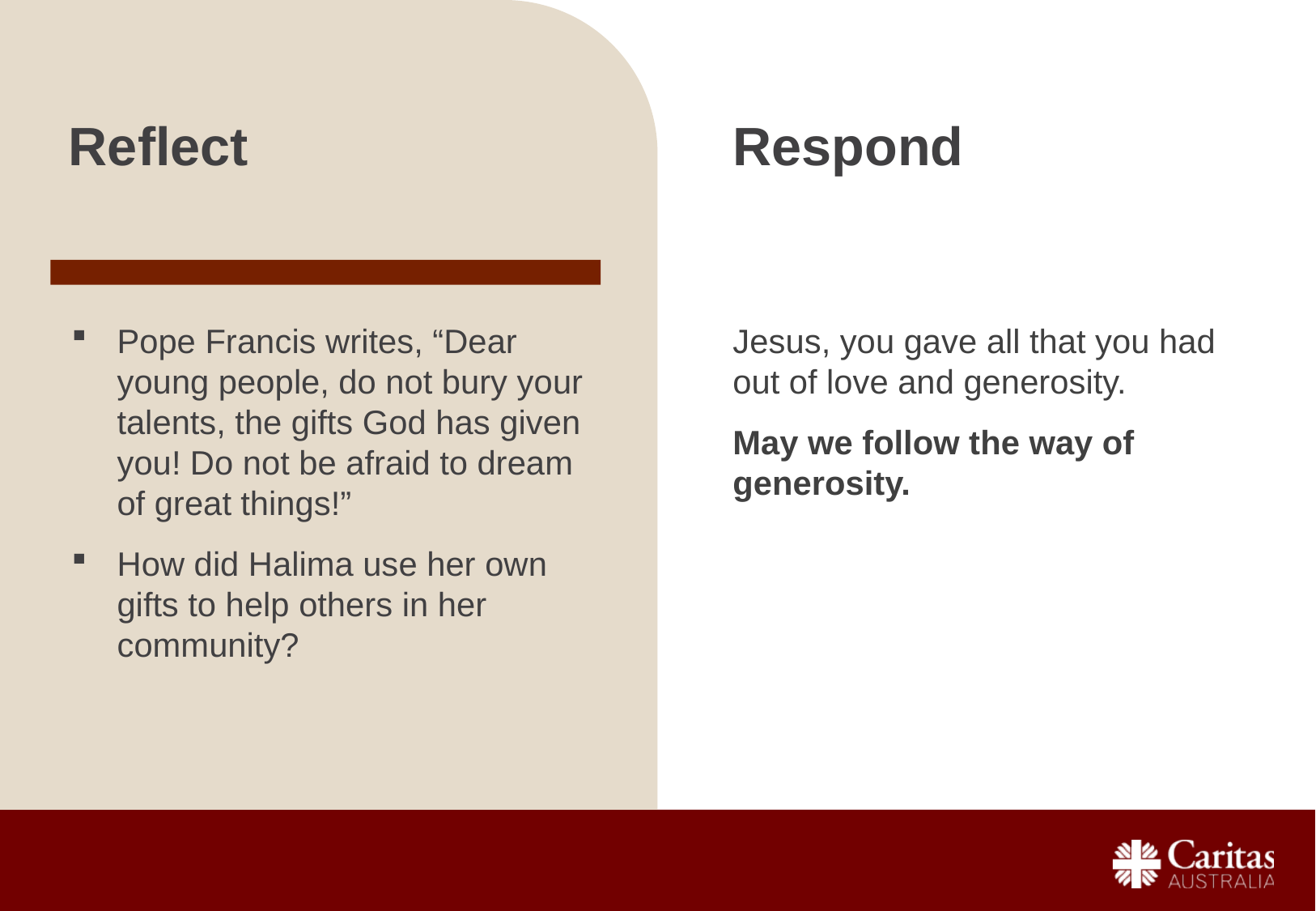

Respond
Reflect

Pope Francis writes, “Dear young people, do not bury your talents, the gifts God has given you! Do not be afraid to dream of great things!”
How did Halima use her own gifts to help others in her community?

Jesus, you gave all that you had out of love and generosity.
May we follow the way of generosity.